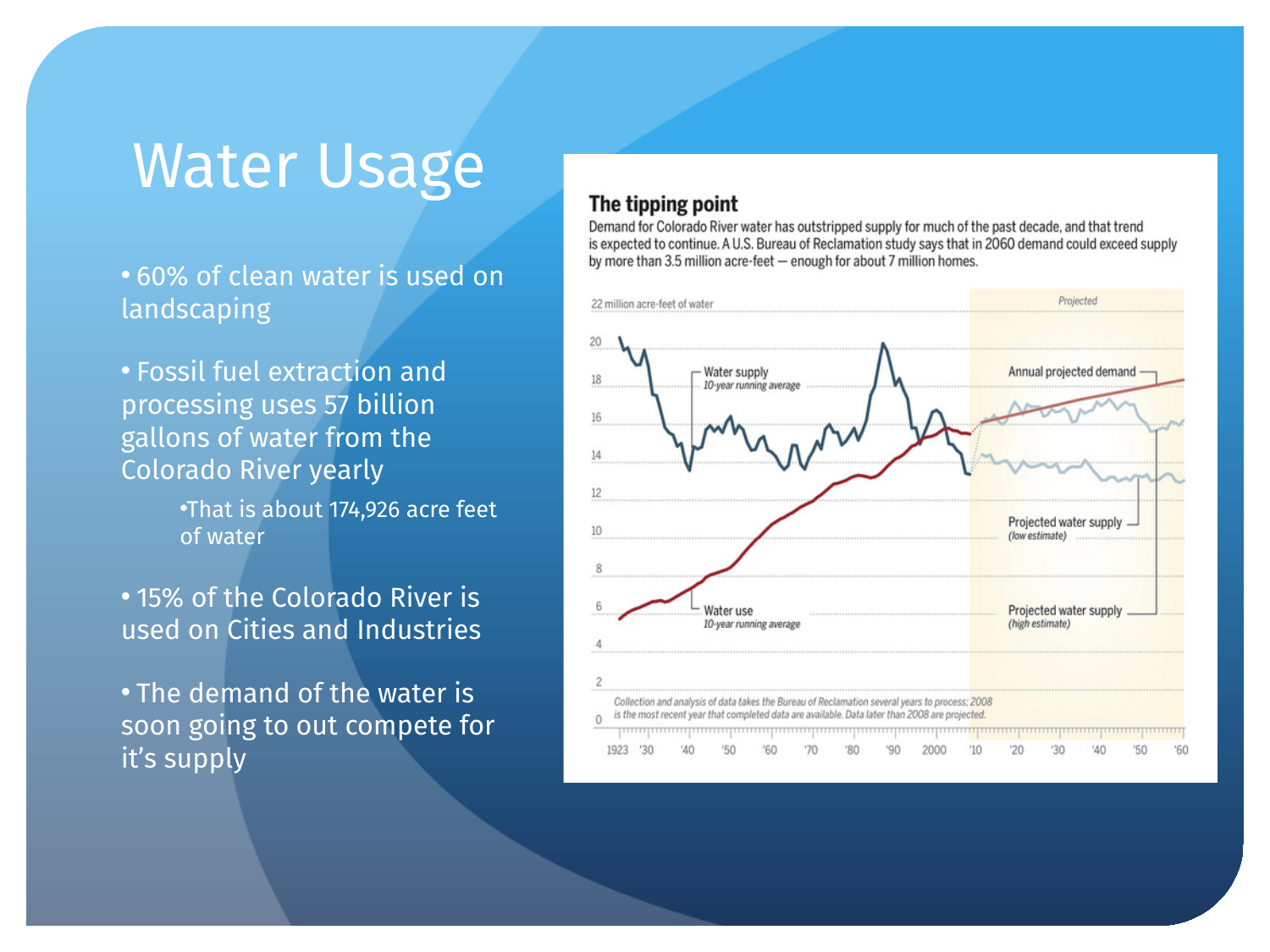

# Water Usage

### Chart

| Category |
|---|
 60% of clean water is used on landscaping
 Fossil fuel extraction and processing uses 57 billion gallons of water from the Colorado River yearly
That is about 174,926 acre feet of water
 15% of the Colorado River is used on Cities and Industries
 The demand of the water is soon going to out compete for it’s supply